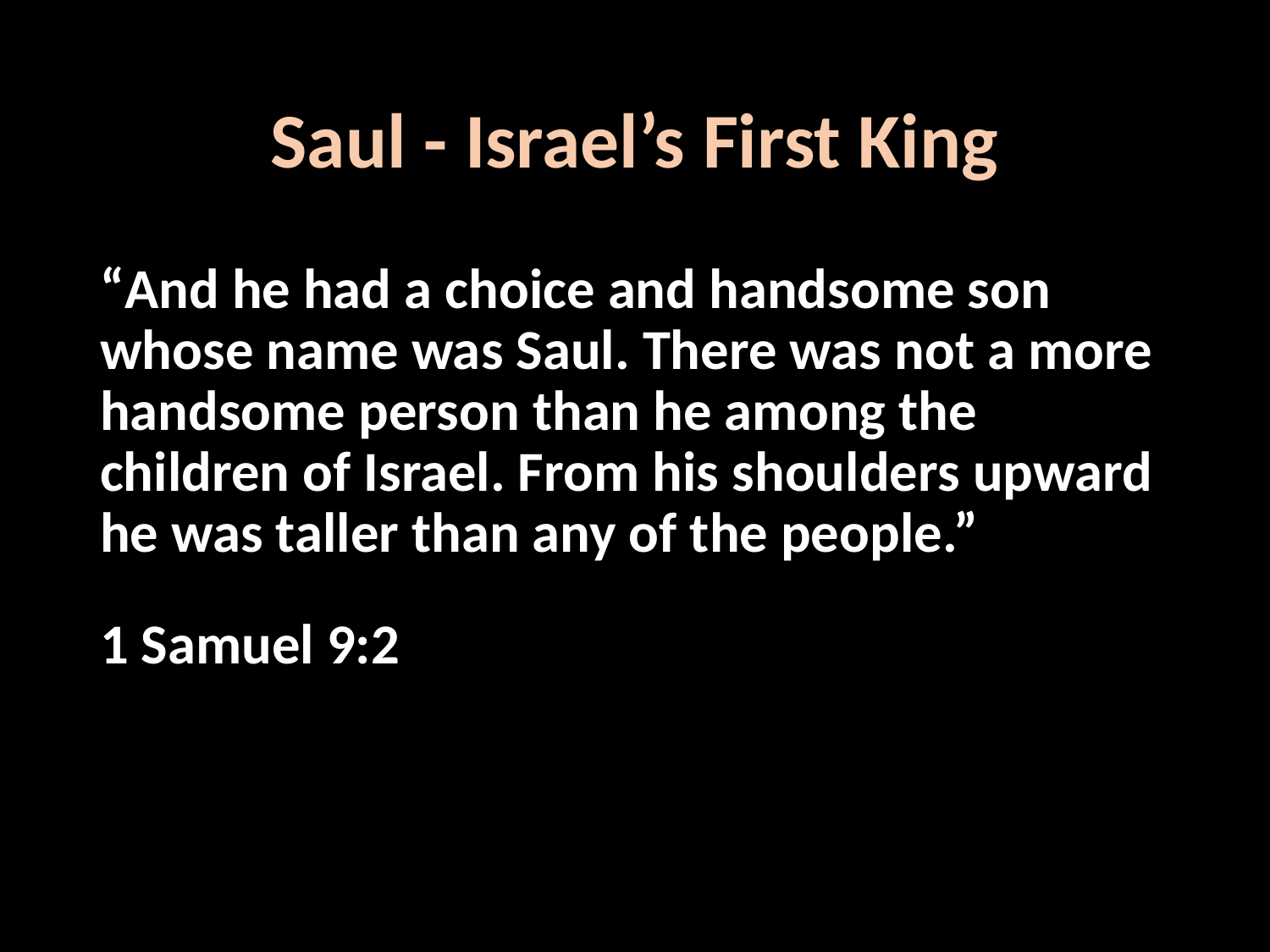

# Saul - Israel’s First King
“And he had a choice and handsome son whose name was Saul. There was not a more handsome person than he among the children of Israel. From his shoulders upward he was taller than any of the people.”

1 Samuel 9:2